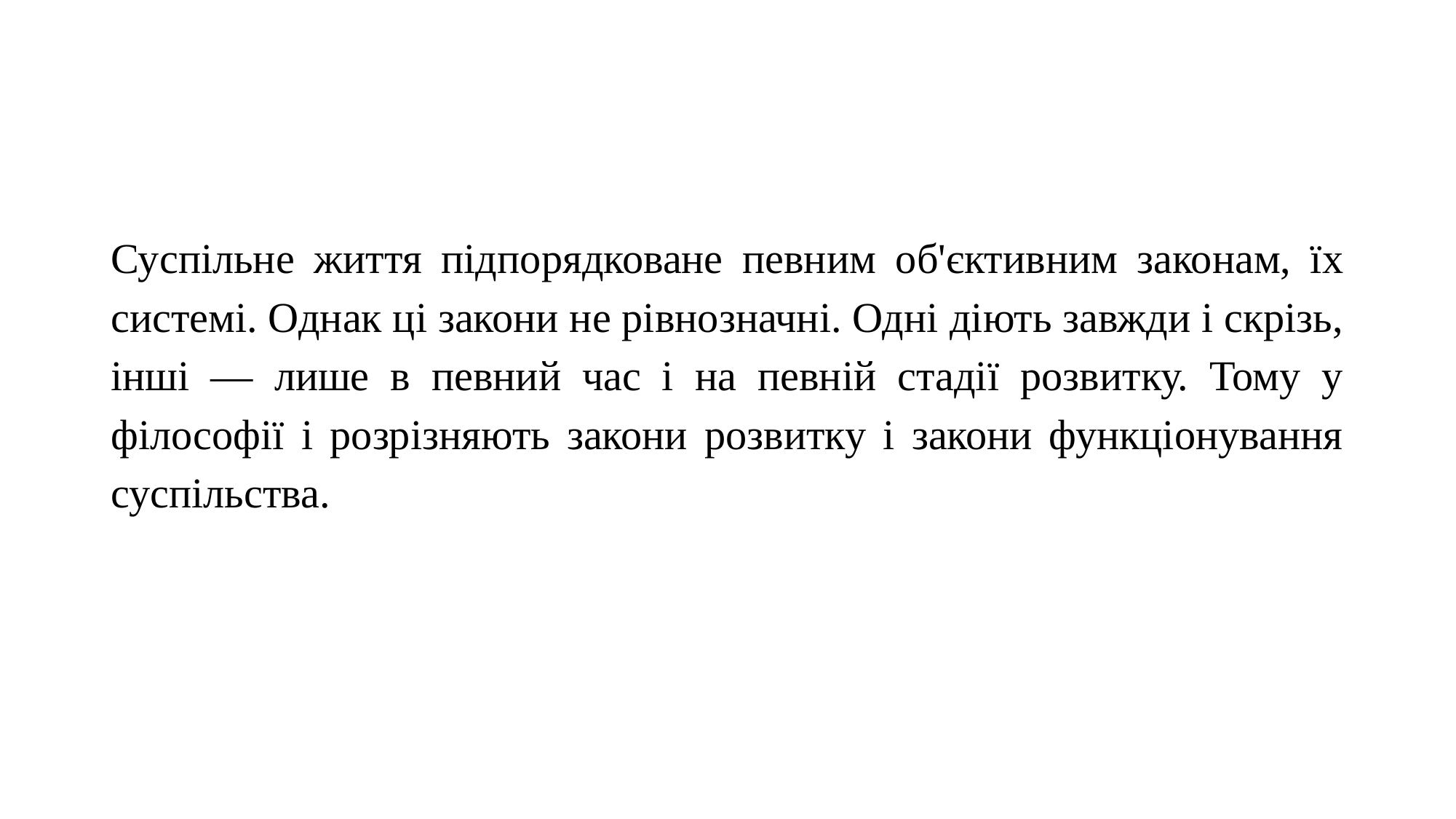

Суспільне життя підпорядковане певним об'єктивним законам, їх системі. Однак ці закони не рівнозначні. Одні діють завжди і скрізь, інші — лише в певний час і на певній стадії розвитку. Тому у філософії і розрізняють закони розвитку і закони функціонування суспільства.